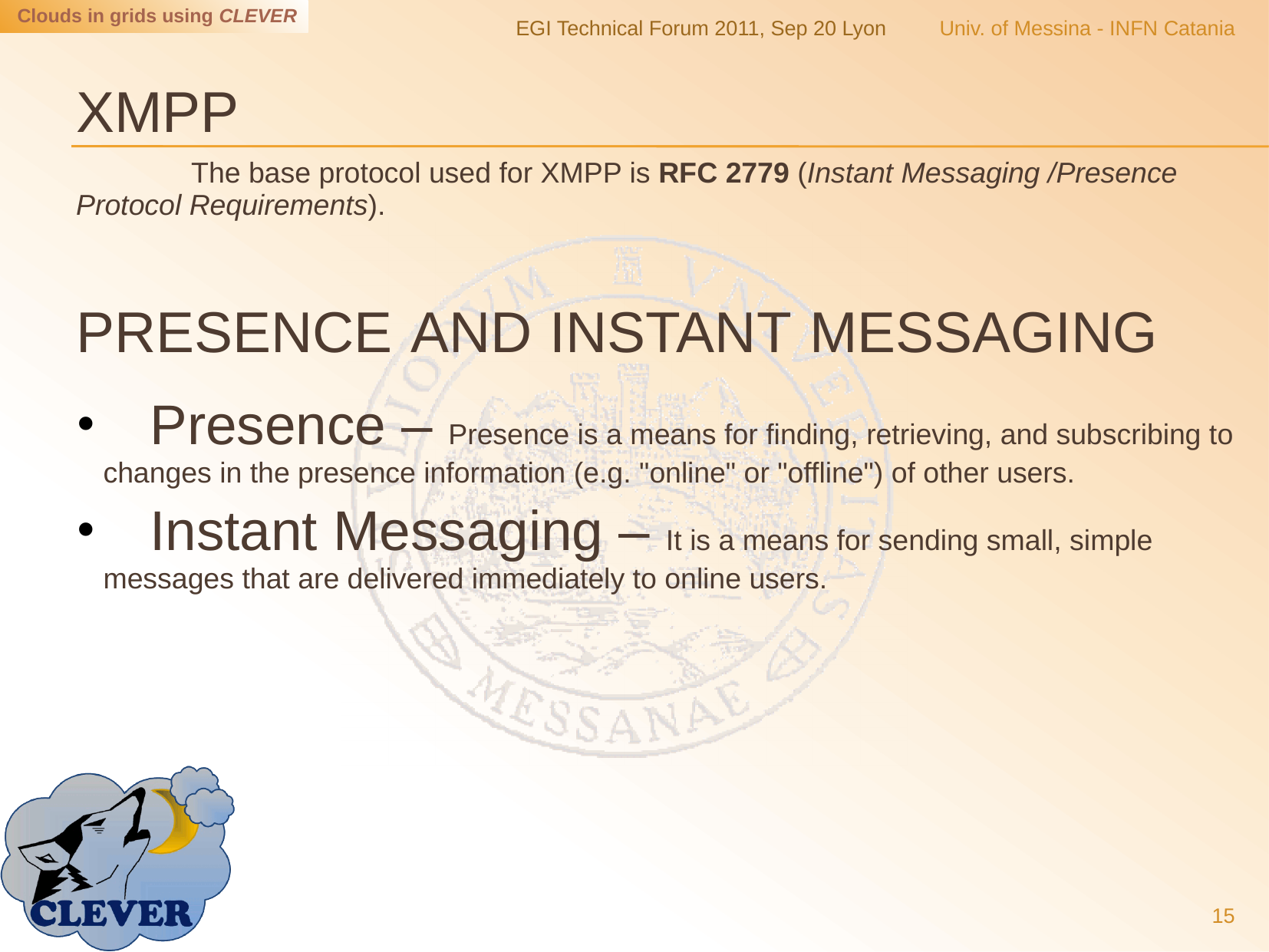

EGI Technical Forum 2011, Sep 20 Lyon
Univ. of Messina - INFN Catania
XMPP
	The base protocol used for XMPP is RFC 2779 (Instant Messaging /Presence Protocol Requirements).

Presence and Instant Messaging
   Presence – Presence is a means for finding, retrieving, and subscribing to changes in the presence information (e.g. "online" or "offline") of other users.
   Instant Messaging – It is a means for sending small, simple messages that are delivered immediately to online users.

15